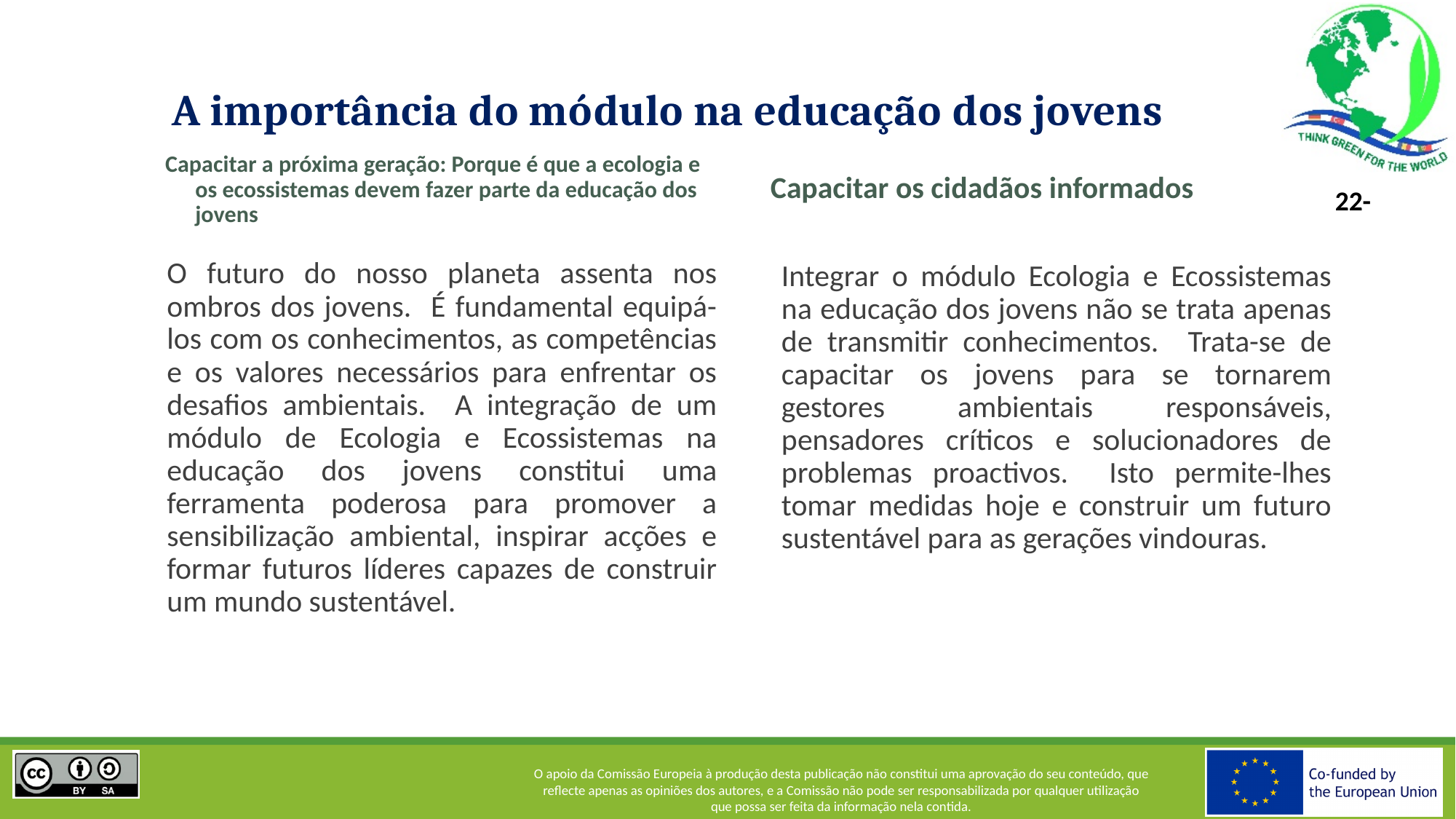

# A importância do módulo na educação dos jovens
Capacitar os cidadãos informados
Capacitar a próxima geração: Porque é que a ecologia e os ecossistemas devem fazer parte da educação dos jovens
O futuro do nosso planeta assenta nos ombros dos jovens.  É fundamental equipá-los com os conhecimentos, as competências e os valores necessários para enfrentar os desafios ambientais.  A integração de um módulo de Ecologia e Ecossistemas na educação dos jovens constitui uma ferramenta poderosa para promover a sensibilização ambiental, inspirar acções e formar futuros líderes capazes de construir um mundo sustentável.

Integrar o módulo Ecologia e Ecossistemas na educação dos jovens não se trata apenas de transmitir conhecimentos.  Trata-se de capacitar os jovens para se tornarem gestores ambientais responsáveis, pensadores críticos e solucionadores de problemas proactivos.  Isto permite-lhes tomar medidas hoje e construir um futuro sustentável para as gerações vindouras.